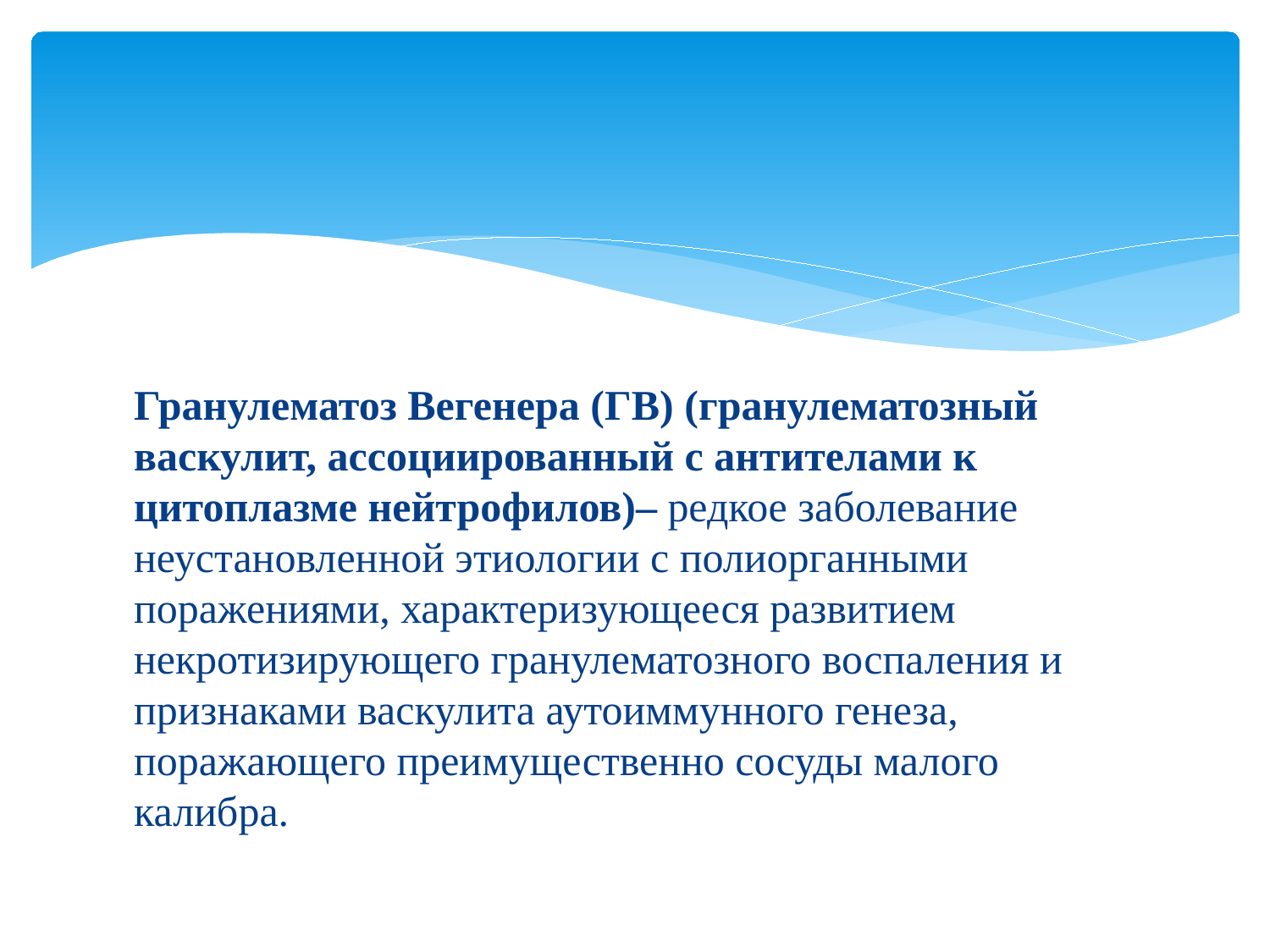

#
Гранулематоз Вегенера (ГВ) (гранулематозный васкулит, ассоциированный с антителами к цитоплазме нейтрофилов)– редкое заболевание неустановленной этиологии с полиорганными поражениями, характеризующееся развитием некротизирующего гранулематозного воспаления и признаками васкулита аутоиммунного генеза, поражающего преимущественно сосуды малого калибра.